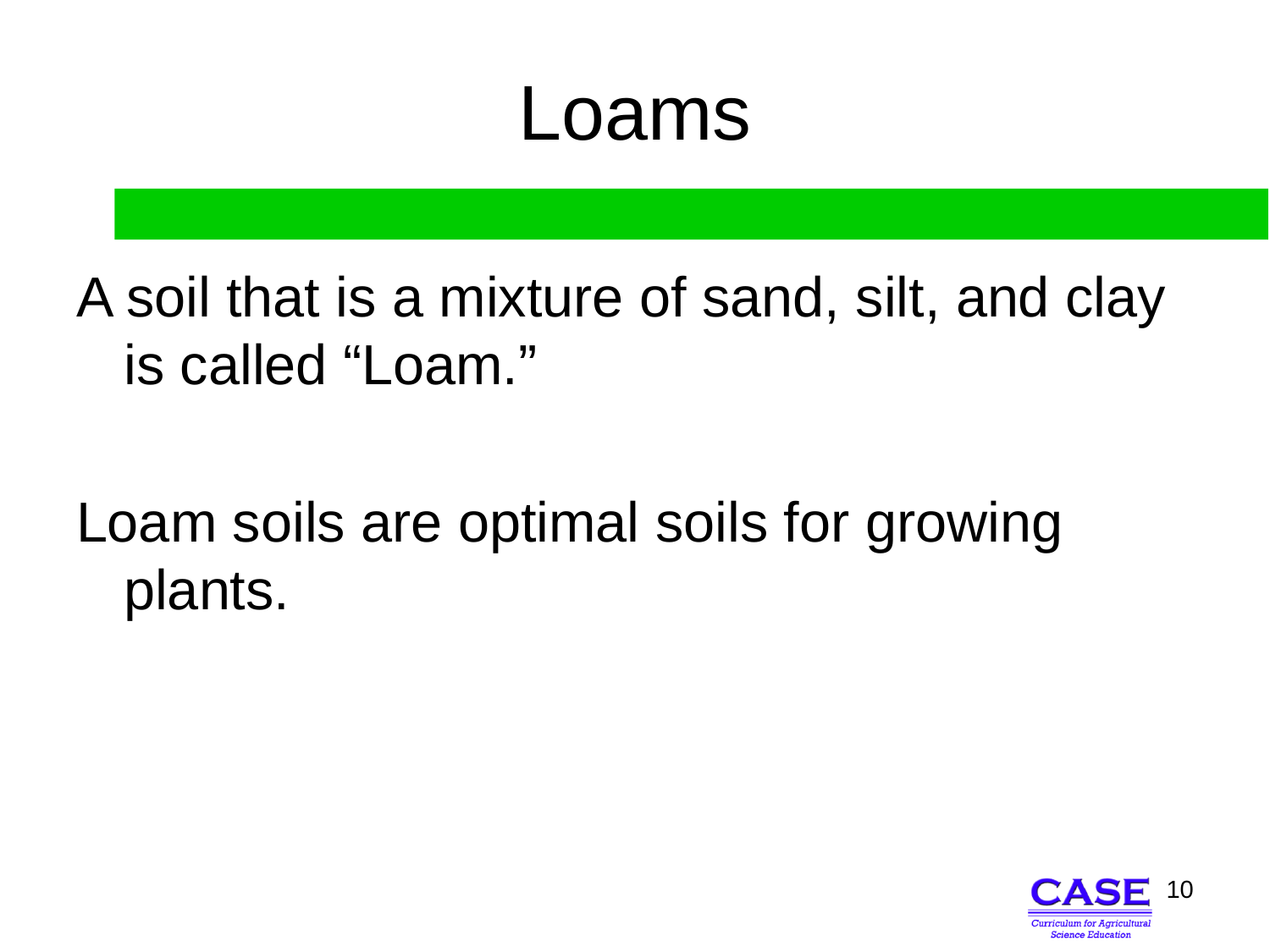

# Loams
A soil that is a mixture of sand, silt, and clay is called “Loam.”

Loam soils are optimal soils for growing plants.
10